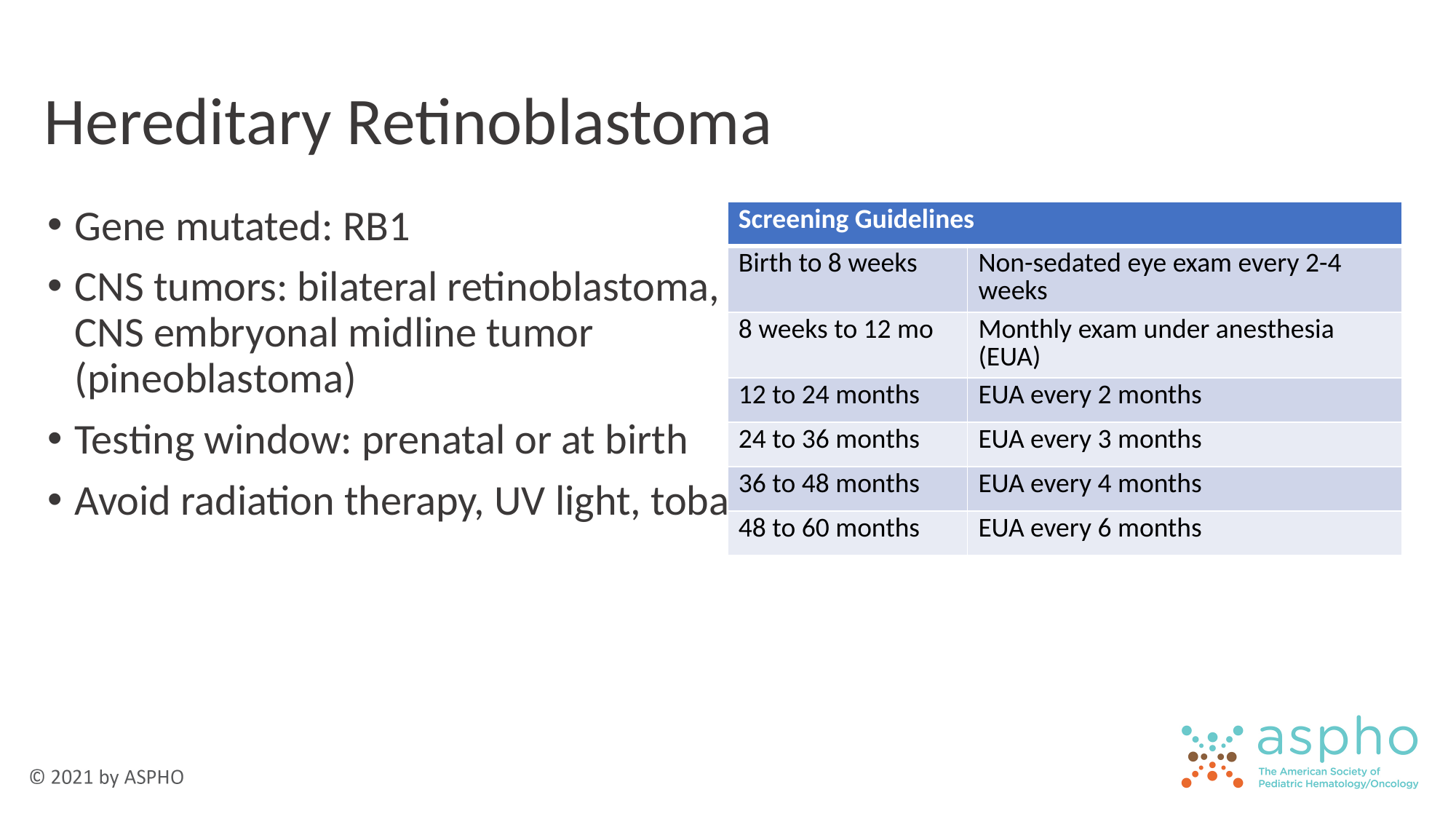

# Hereditary Retinoblastoma
Gene mutated: RB1
CNS tumors: bilateral retinoblastoma, CNS embryonal midline tumor (pineoblastoma)
Testing window: prenatal or at birth
Avoid radiation therapy, UV light, tobacco
| Screening Guidelines |  |
| --- | --- |
| Birth to 8 weeks | Non-sedated eye exam every 2-4 weeks |
| 8 weeks to 12 mo | Monthly exam under anesthesia (EUA) |
| 12 to 24 months | EUA every 2 months |
| 24 to 36 months | EUA every 3 months |
| 36 to 48 months | EUA every 4 months |
| 48 to 60 months | EUA every 6 months |